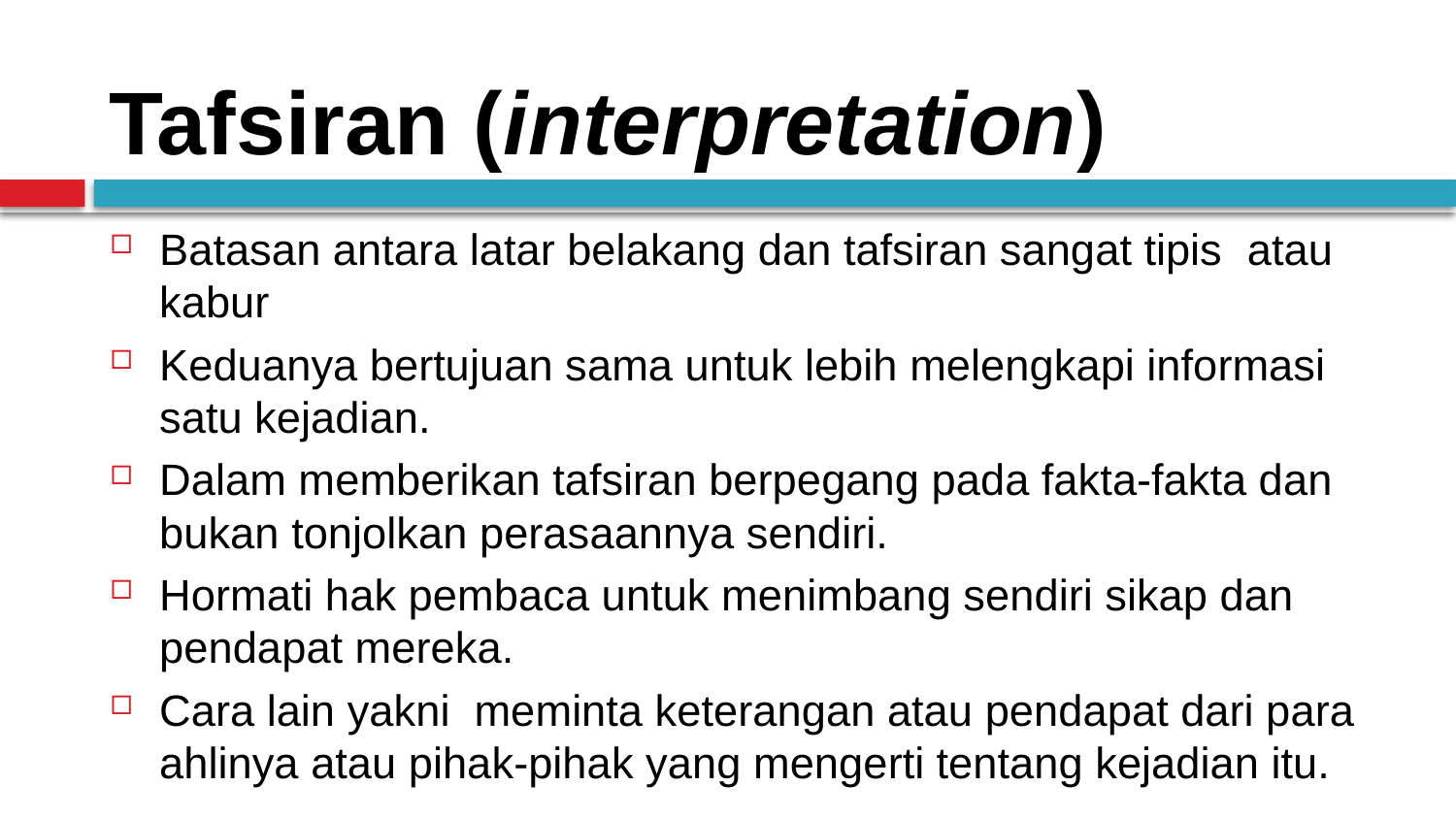

# Tafsiran (interpretation)
Batasan antara latar belakang dan tafsiran sangat tipis  atau kabur
Keduanya bertujuan sama untuk lebih melengkapi informasi satu kejadian.
Dalam memberikan tafsiran berpegang pada fakta-fakta dan bukan tonjolkan perasaannya sendiri.
Hormati hak pembaca untuk menimbang sendiri sikap dan pendapat mereka.
Cara lain yakni  meminta keterangan atau pendapat dari para ahlinya atau pihak-pihak yang mengerti tentang kejadian itu.